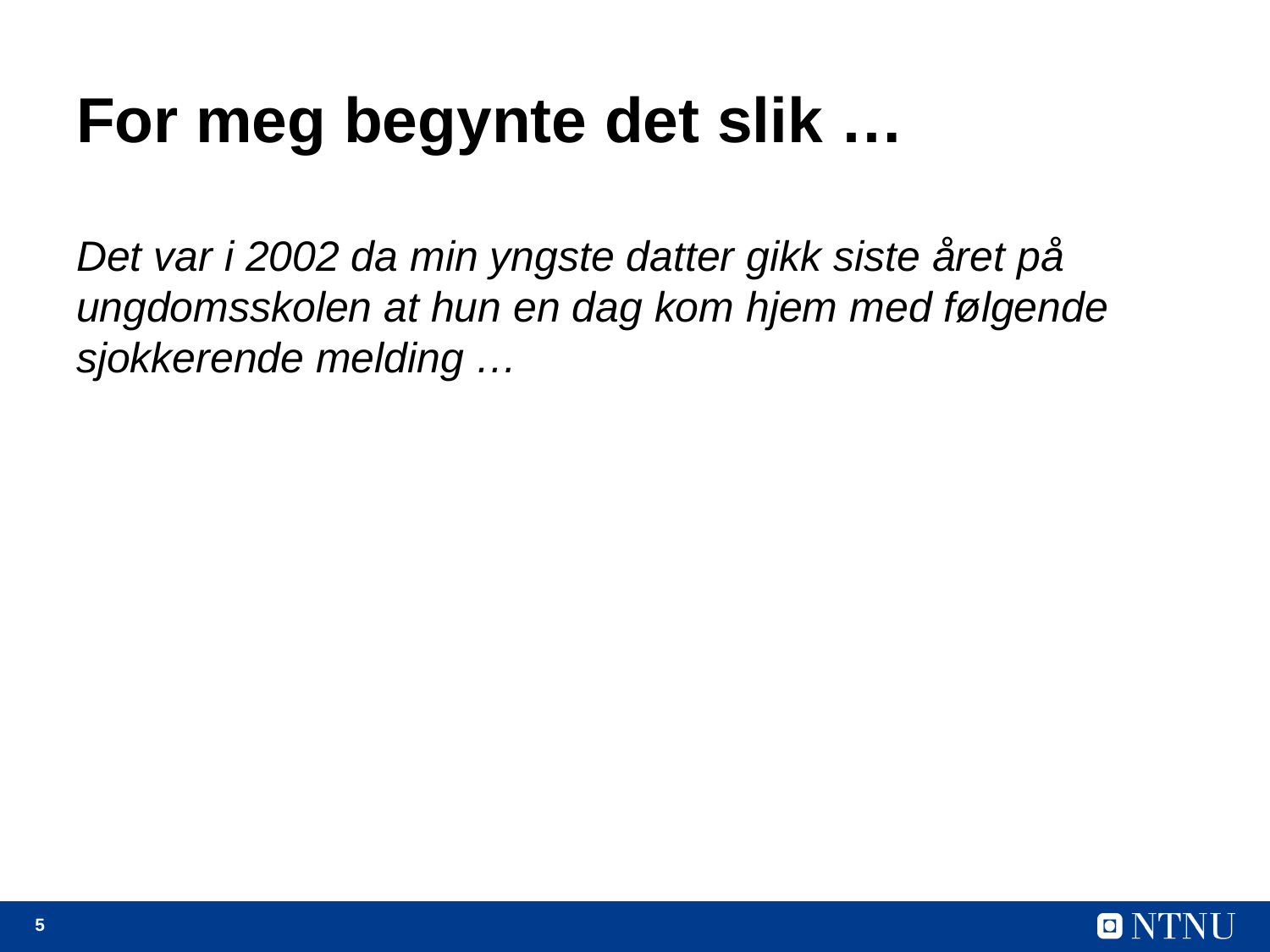

# For meg begynte det slik …
Det var i 2002 da min yngste datter gikk siste året på ungdomsskolen at hun en dag kom hjem med følgende sjokkerende melding …